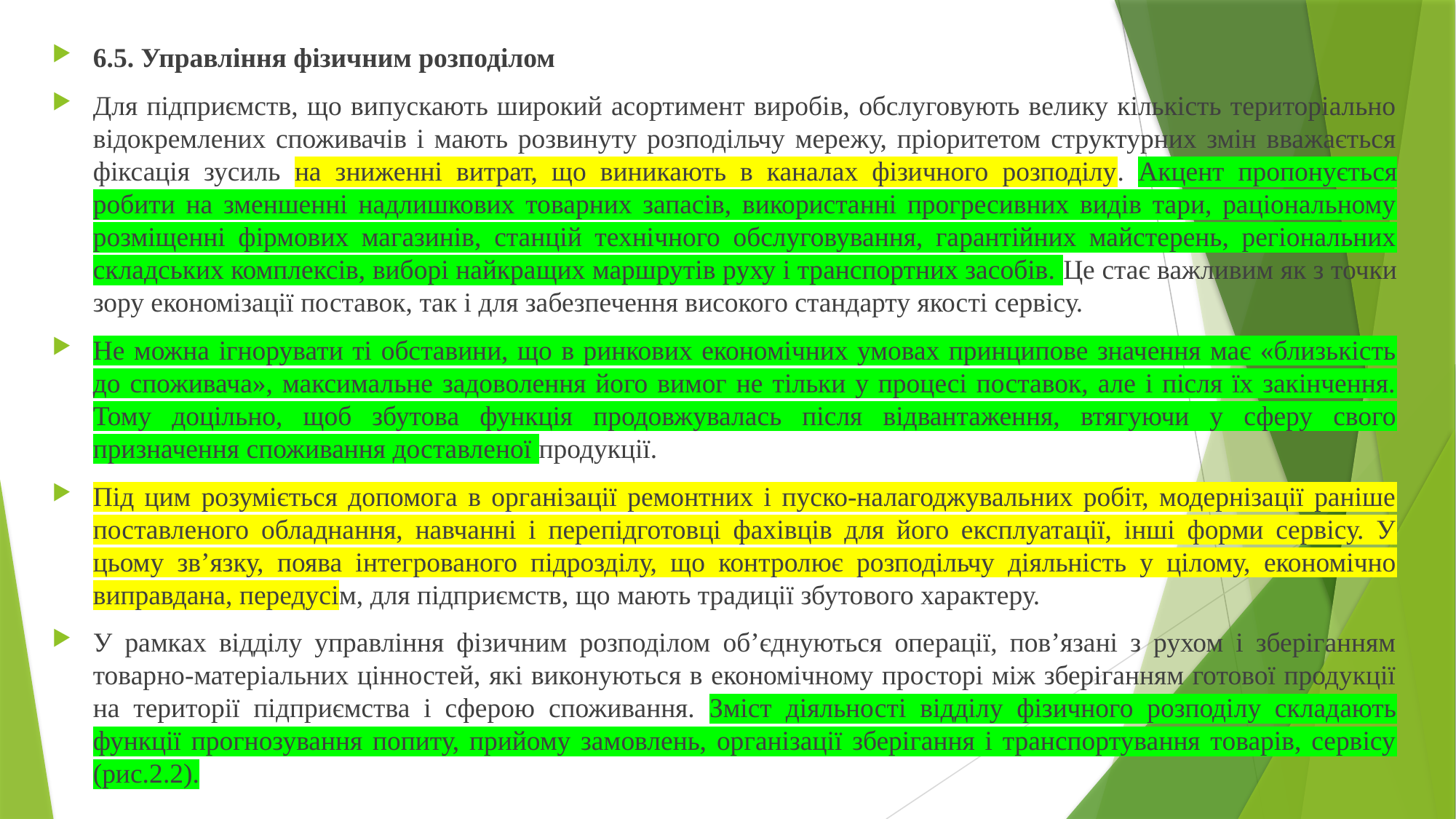

6.5. Управління фізичним розподілом
Для підприємств, що випускають широкий асортимент виробів, обслуговують велику кількість територіально відокремлених споживачів і мають розвинуту розподільчу мережу, пріоритетом структурних змін вважається фіксація зусиль на зниженні витрат, що виникають в каналах фізичного розподілу. Акцент пропонується робити на зменшенні надлишкових товарних запасів, використанні прогресивних видів тари, раціональному розміщенні фірмових магазинів, станцій технічного обслуговування, гарантійних майстерень, регіональних складських комплексів, виборі найкращих маршрутів руху і транспортних засобів. Це стає важливим як з точки зору економізації поставок, так і для забезпечення високого стандарту якості сервісу.
Не можна ігнорувати ті обставини, що в ринкових економічних умовах принципове значення має «близькість до споживача», максимальне задоволення його вимог не тільки у процесі поставок, але і після їх закінчення. Тому доцільно, щоб збутова функція продовжувалась після відвантаження, втягуючи у сферу свого призначення споживання доставленої продукції.
Під цим розуміється допомога в організації ремонтних і пуско-налагоджувальних робіт, модернізації раніше поставленого обладнання, навчанні і перепідготовці фахівців для його експлуатації, інші форми сервісу. У цьому зв’язку, поява інтегрованого підрозділу, що контролює розподільчу діяльність у цілому, економічно виправдана, передусім, для підприємств, що мають традиції збутового характеру.
У рамках відділу управління фізичним розподілом об’єднуються операції, пов’язані з рухом і зберіганням товарно-матеріальних цінностей, які виконуються в економічному просторі між зберіганням готової продукції на території підприємства і сферою споживання. Зміст діяльності відділу фізичного розподілу складають функції прогнозування попиту, прийому замовлень, організації зберігання і транспортування товарів, сервісу (рис.2.2).